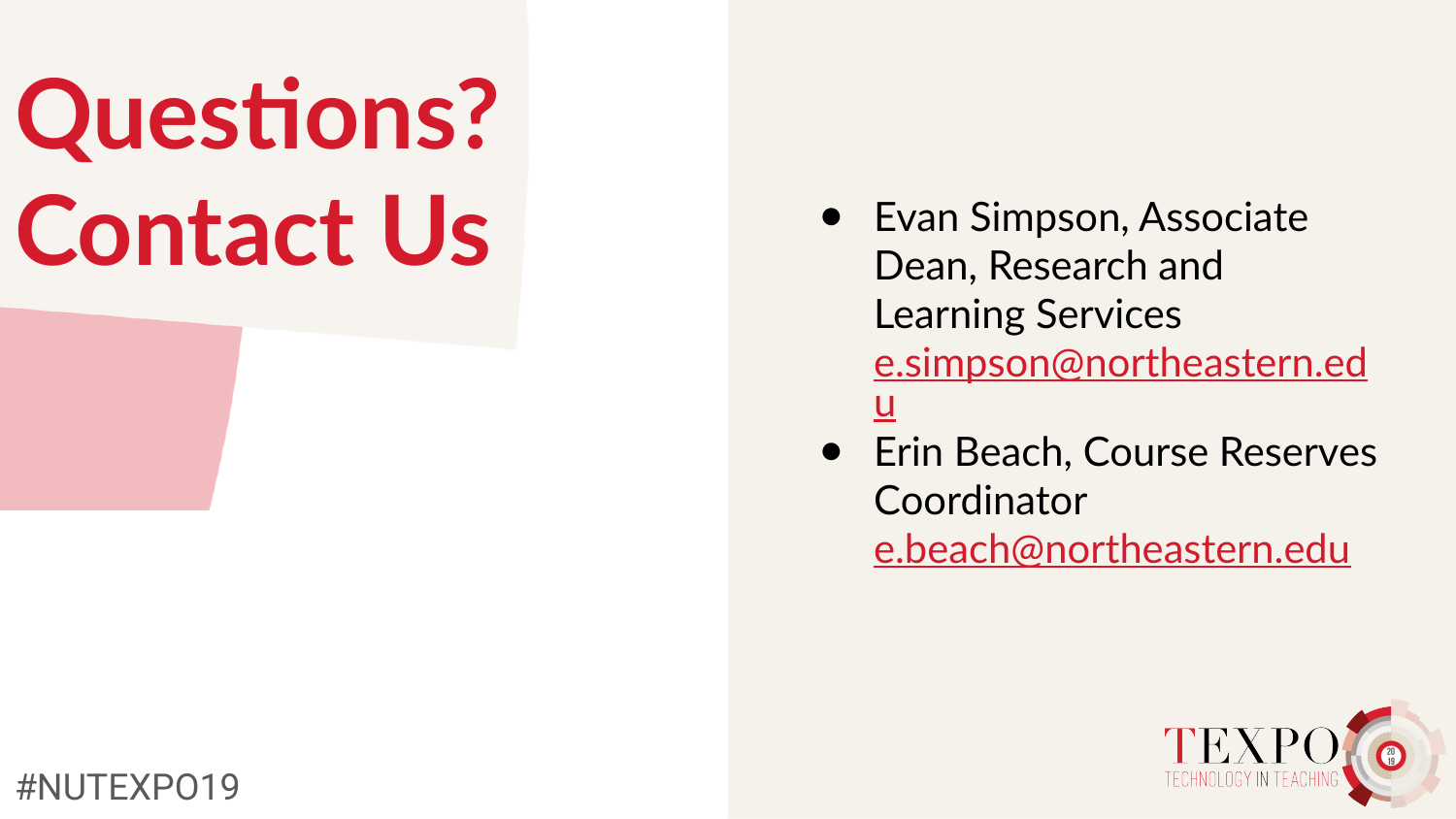

# Questions? Contact Us
Evan Simpson, Associate Dean, Research and Learning Services e.simpson@northeastern.edu
Erin Beach, Course Reserves Coordinator e.beach@northeastern.edu